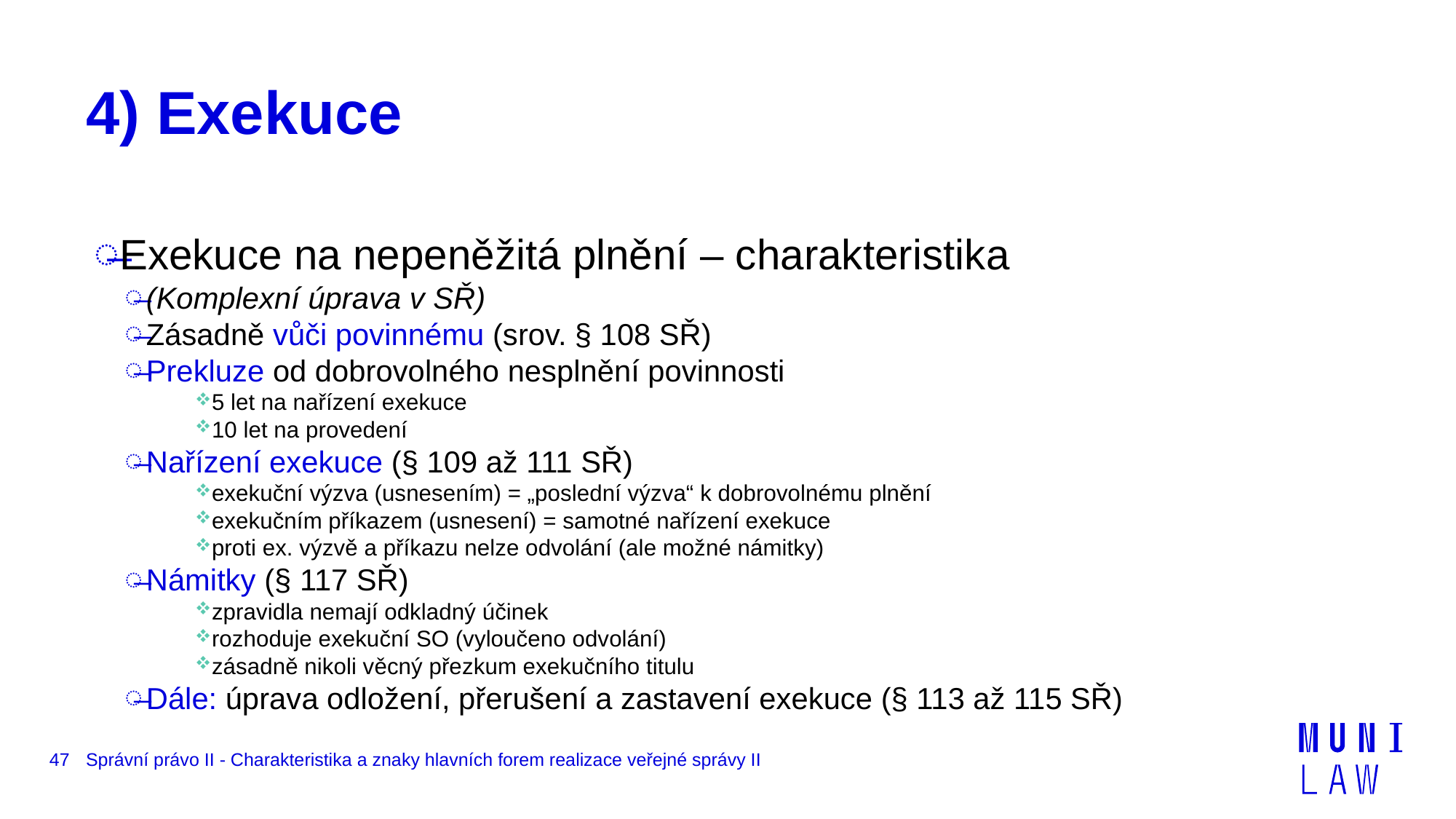

# 4) Exekuce
Exekuce na nepeněžitá plnění – charakteristika
(Komplexní úprava v SŘ)
Zásadně vůči povinnému (srov. § 108 SŘ)
Prekluze od dobrovolného nesplnění povinnosti
5 let na nařízení exekuce
10 let na provedení
Nařízení exekuce (§ 109 až 111 SŘ)
exekuční výzva (usnesením) = „poslední výzva“ k dobrovolnému plnění
exekučním příkazem (usnesení) = samotné nařízení exekuce
proti ex. výzvě a příkazu nelze odvolání (ale možné námitky)
Námitky (§ 117 SŘ)
zpravidla nemají odkladný účinek
rozhoduje exekuční SO (vyloučeno odvolání)
zásadně nikoli věcný přezkum exekučního titulu
Dále: úprava odložení, přerušení a zastavení exekuce (§ 113 až 115 SŘ)
47
Správní právo II - Charakteristika a znaky hlavních forem realizace veřejné správy II